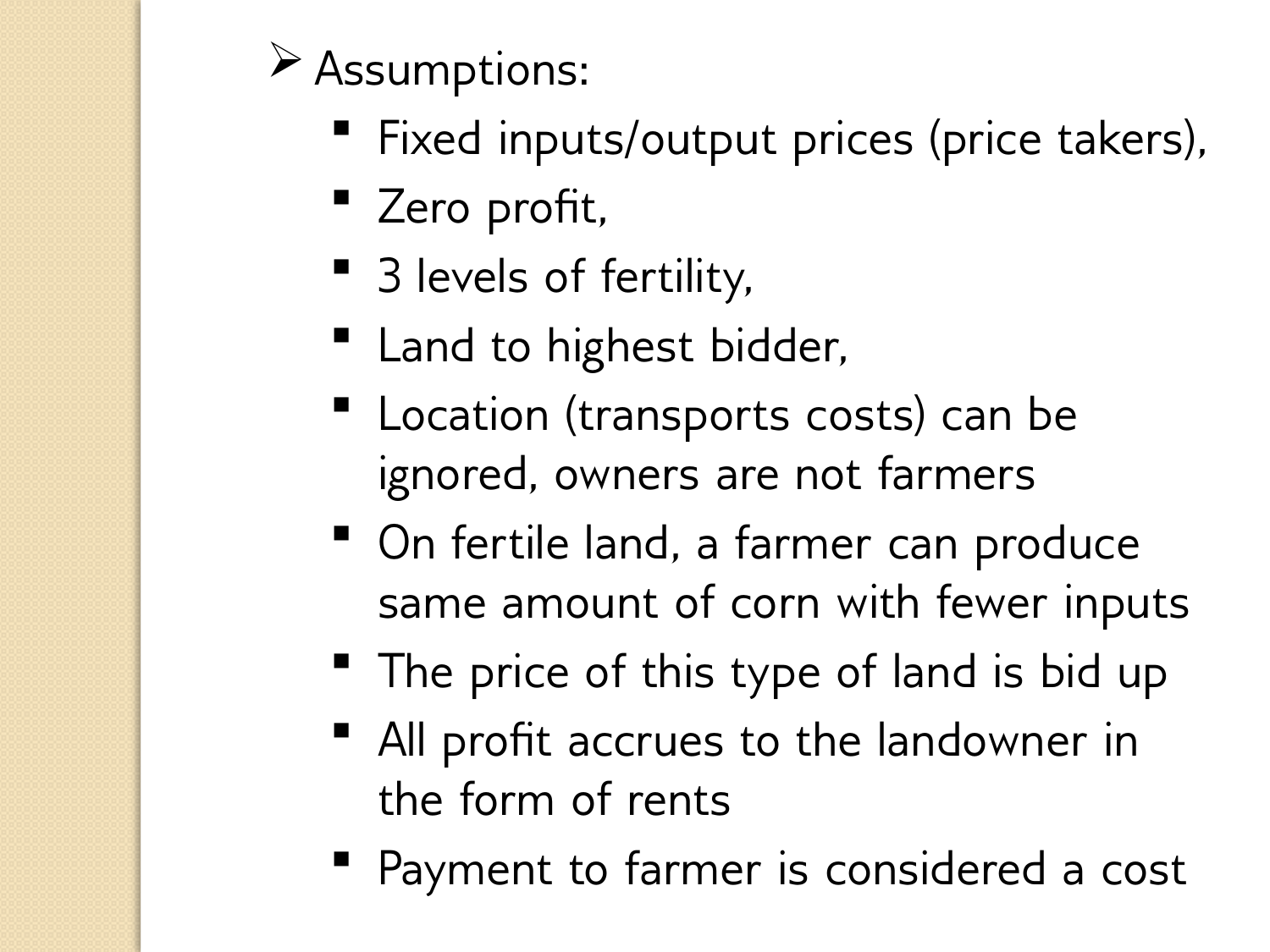

Assumptions:
Fixed inputs/output prices (price takers),
Zero profit,
3 levels of fertility,
Land to highest bidder,
Location (transports costs) can be ignored, owners are not farmers
On fertile land, a farmer can produce same amount of corn with fewer inputs
The price of this type of land is bid up
All profit accrues to the landowner in the form of rents
Payment to farmer is considered a cost